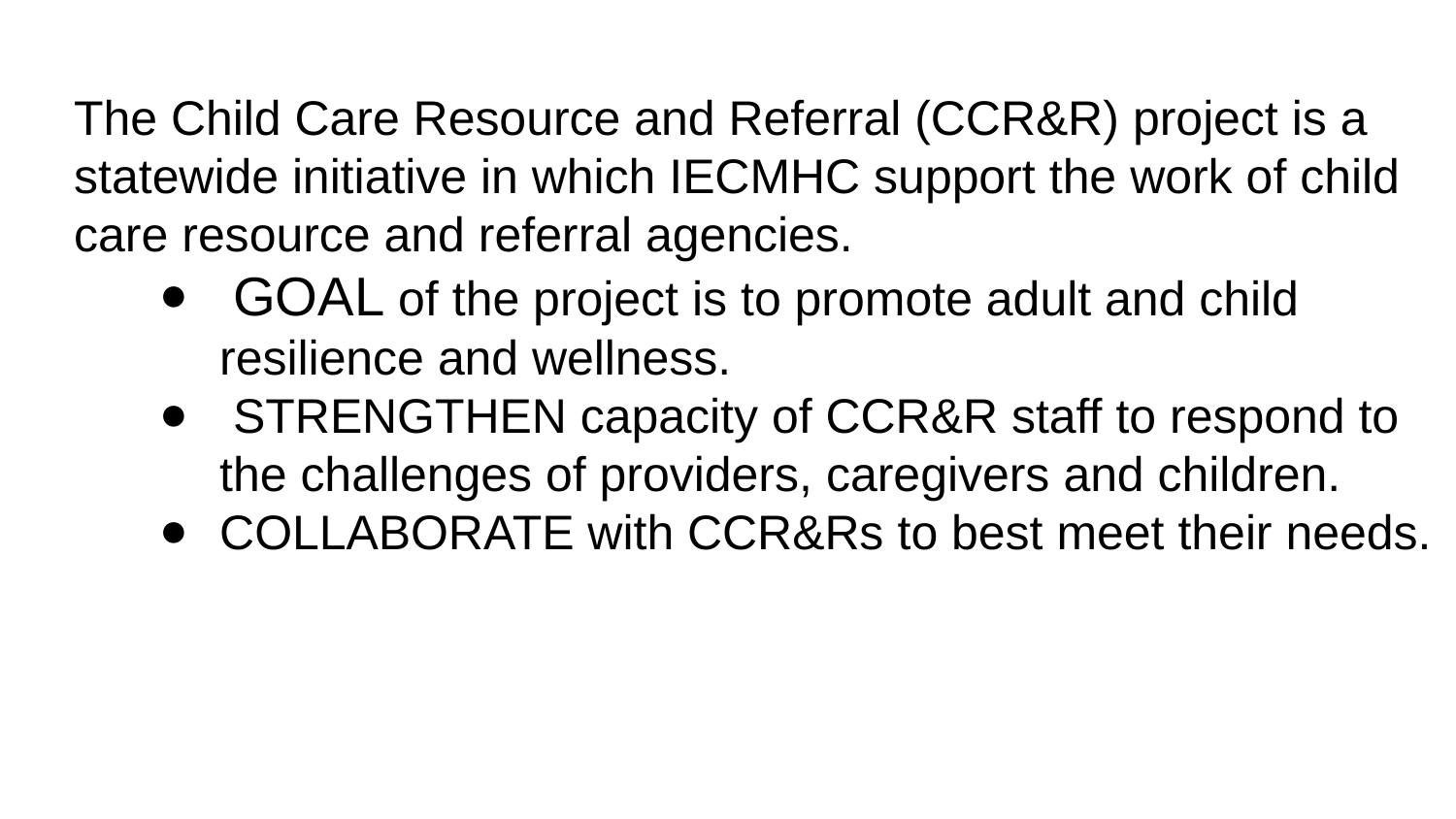

The Child Care Resource and Referral (CCR&R) project is a statewide initiative in which IECMHC support the work of child care resource and referral agencies.
 GOAL of the project is to promote adult and child resilience and wellness.
 STRENGTHEN capacity of CCR&R staff to respond to the challenges of providers, caregivers and children.
COLLABORATE with CCR&Rs to best meet their needs.